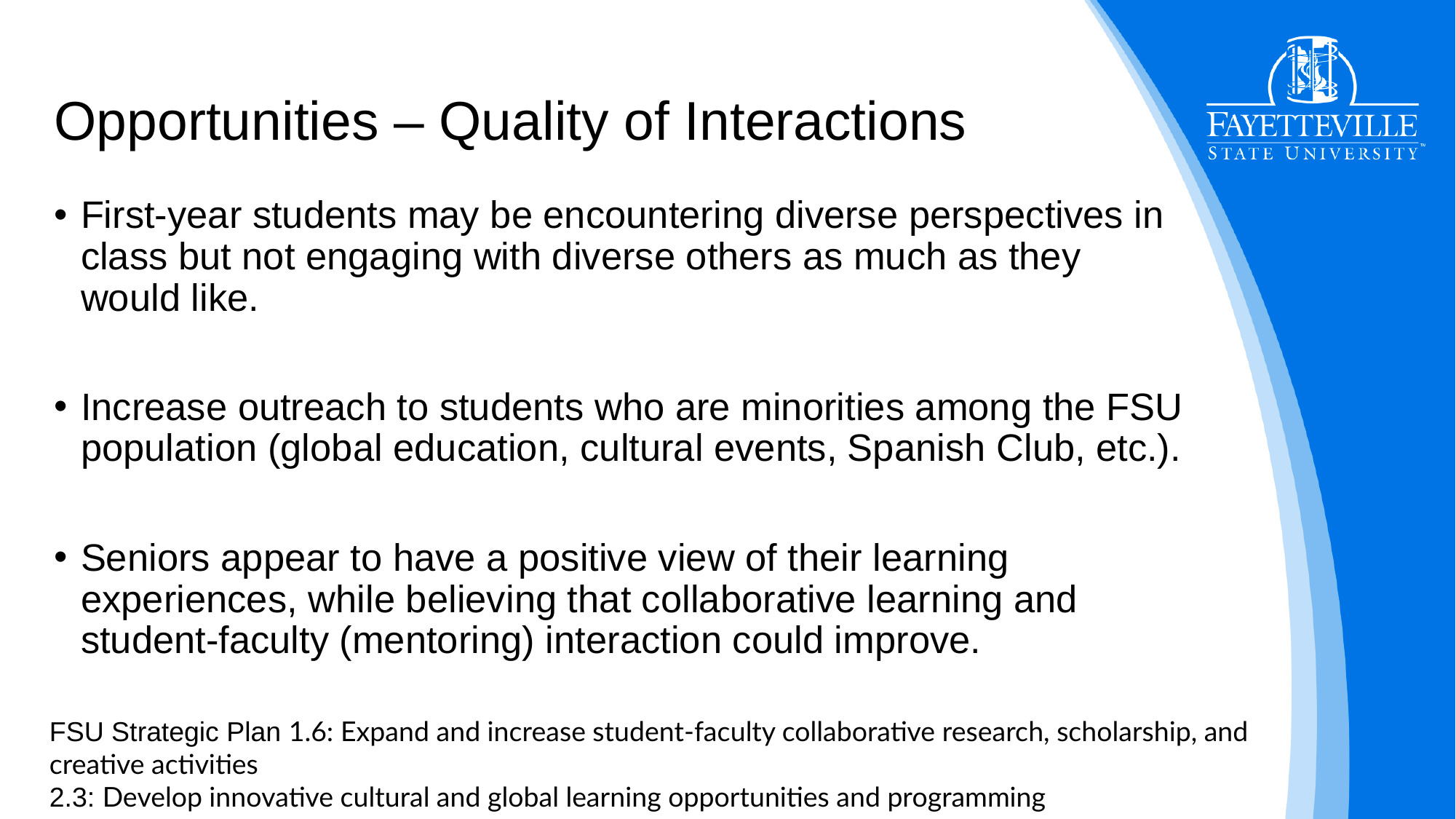

# Opportunities – Quality of Interactions
First-year students may be encountering diverse perspectives in class but not engaging with diverse others as much as they would like.

Increase outreach to students who are minorities among the FSU population (global education, cultural events, Spanish Club, etc.).

Seniors appear to have a positive view of their learning experiences, while believing that collaborative learning and student-faculty (mentoring) interaction could improve.

FSU Strategic Plan 1.6: Expand and increase student-faculty collaborative research, scholarship, and creative activities
2.3: Develop innovative cultural and global learning opportunities and programming